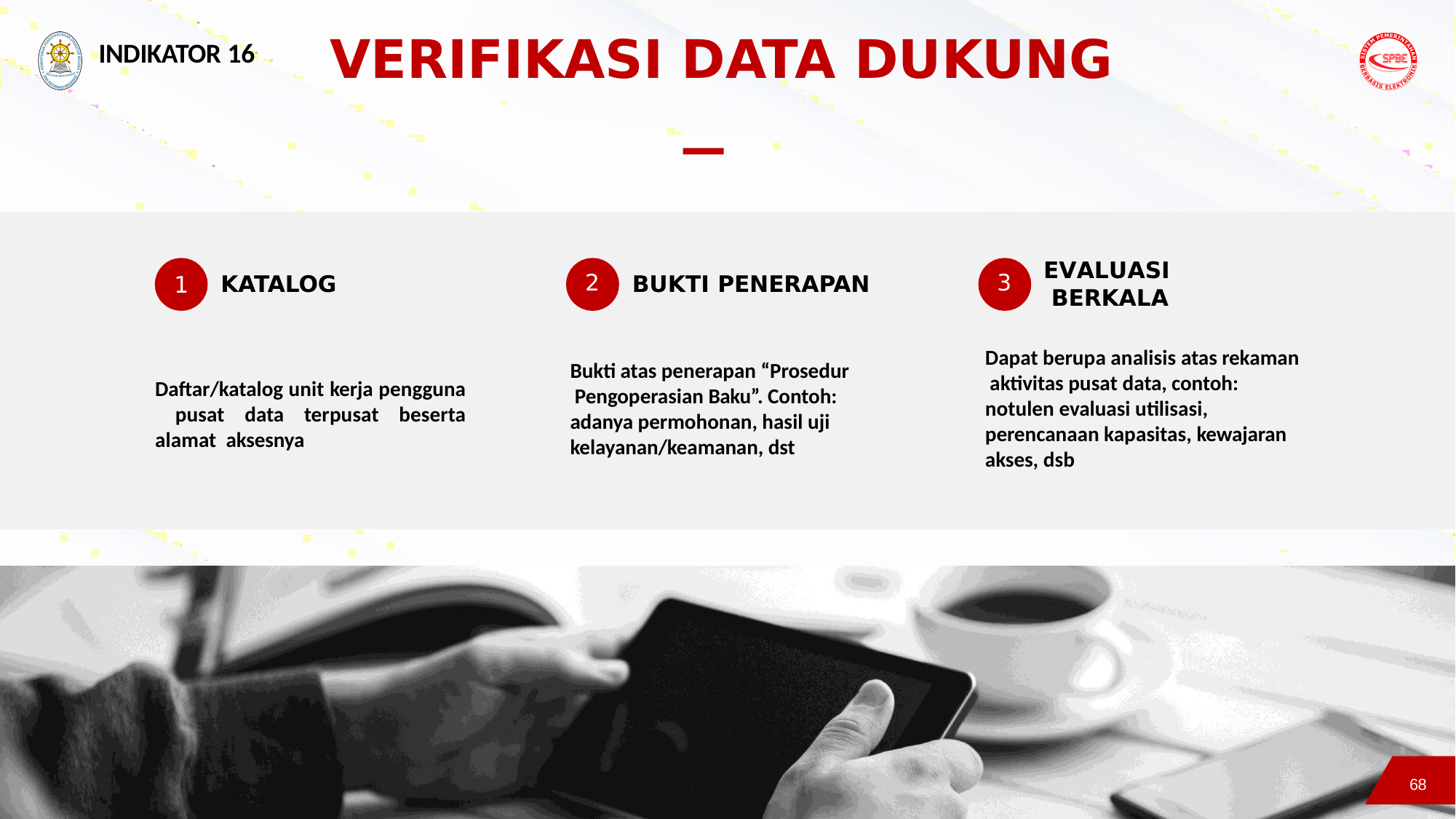

# VERIFIKASI DATA DUKUNG

INDIKATOR 16

EVALUASI  BERKALA

2
3
KATALOG
BUKTI PENERAPAN
1
Dapat berupa analisis atas rekaman  aktivitas pusat data, contoh:  notulen evaluasi utilisasi,  perencanaan kapasitas, kewajaran  akses, dsb
Bukti atas penerapan “Prosedur  Pengoperasian Baku”. Contoh:  adanya permohonan, hasil uji  kelayanan/keamanan, dst
Daftar/katalog unit kerja pengguna  pusat data terpusat beserta alamat  aksesnya

68